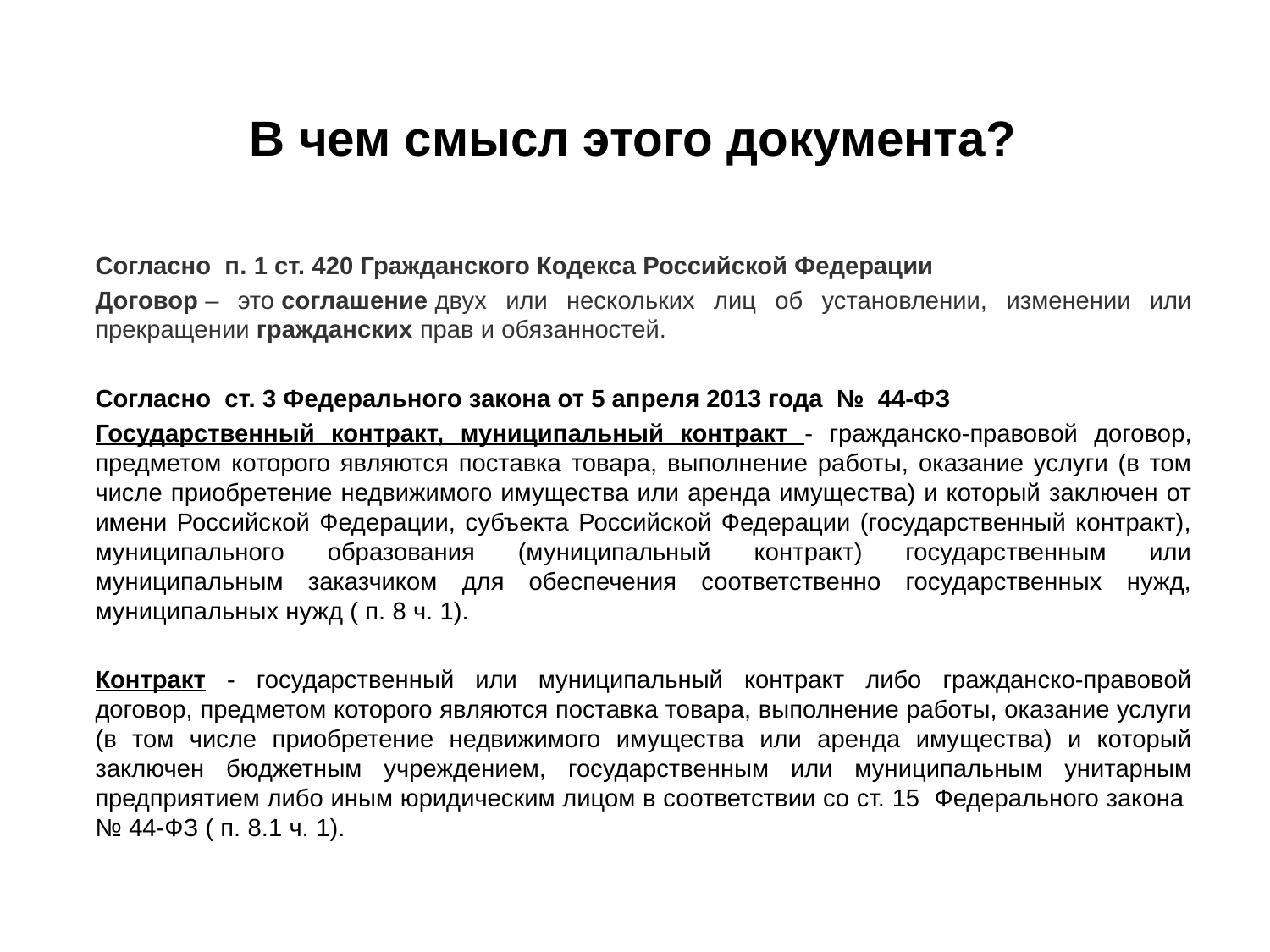

# В чем смысл этого документа?
Согласно  п. 1 ст. 420 Гражданского Кодекса Российской Федерации
Договор – это соглашение двух или нескольких лиц об установлении, изменении или прекращении гражданских прав и обязанностей.

Согласно  ст. 3 Федерального закона от 5 апреля 2013 года  №  44-ФЗ
Государственный контракт, муниципальный контракт - гражданско-правовой договор, предметом которого являются поставка товара, выполнение работы, оказание услуги (в том числе приобретение недвижимого имущества или аренда имущества) и который заключен от имени Российской Федерации, субъекта Российской Федерации (государственный контракт), муниципального образования (муниципальный контракт) государственным или муниципальным заказчиком для обеспечения соответственно государственных нужд, муниципальных нужд ( п. 8 ч. 1).

Контракт - государственный или муниципальный контракт либо гражданско-правовой договор, предметом которого являются поставка товара, выполнение работы, оказание услуги (в том числе приобретение недвижимого имущества или аренда имущества) и который заключен бюджетным учреждением, государственным или муниципальным унитарным предприятием либо иным юридическим лицом в соответствии со ст. 15  Федерального закона  № 44-ФЗ ( п. 8.1 ч. 1).